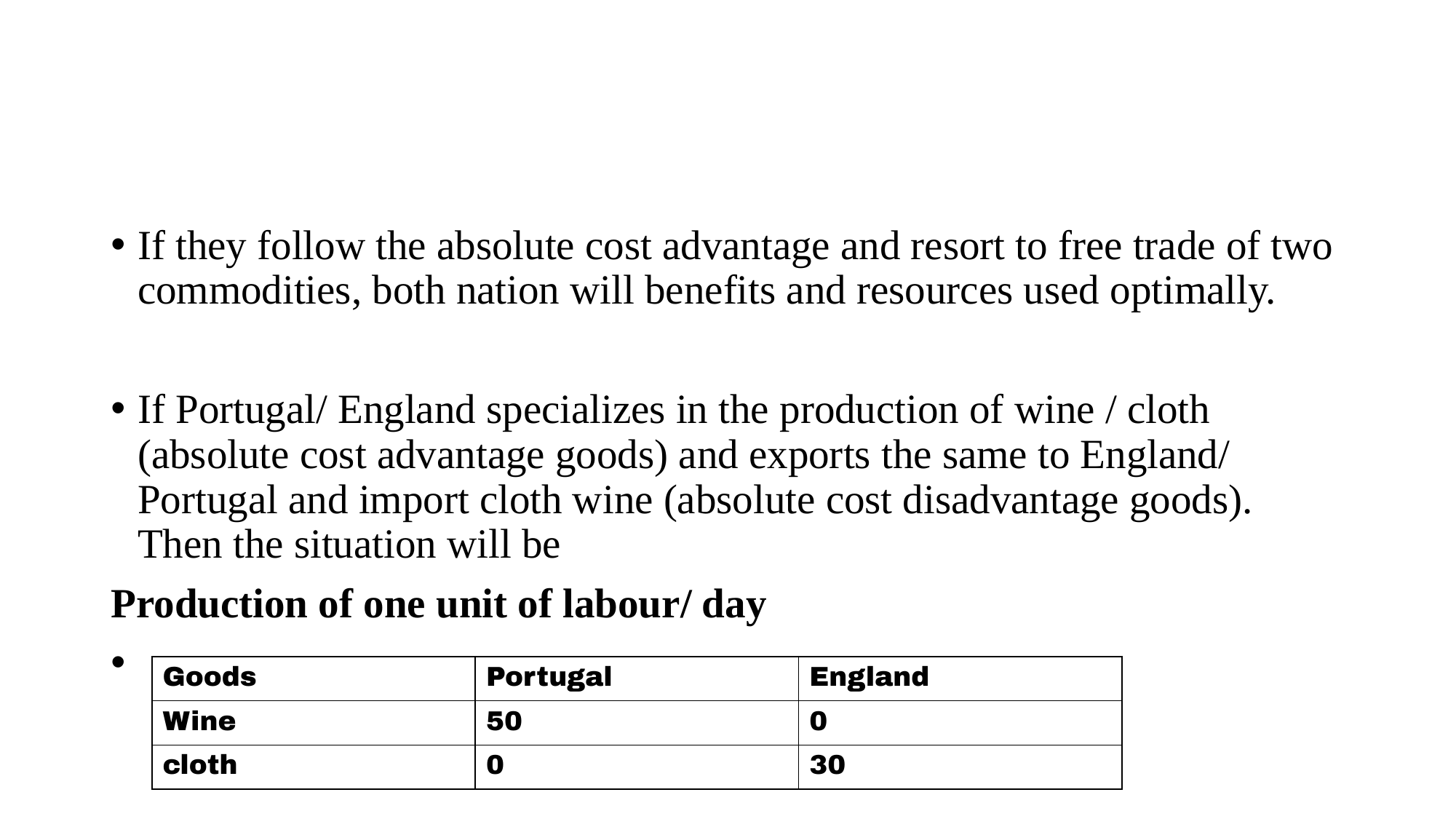

#
If they follow the absolute cost advantage and resort to free trade of two commodities, both nation will benefits and resources used optimally.

If Portugal/ England specializes in the production of wine / cloth (absolute cost advantage goods) and exports the same to England/ Portugal and import cloth wine (absolute cost disadvantage goods).  Then the situation will be
Production of one unit of labour/ day

| Goods | Portugal | England |
| --- | --- | --- |
| Wine | 50 | 0 |
| cloth | 0 | 30 |